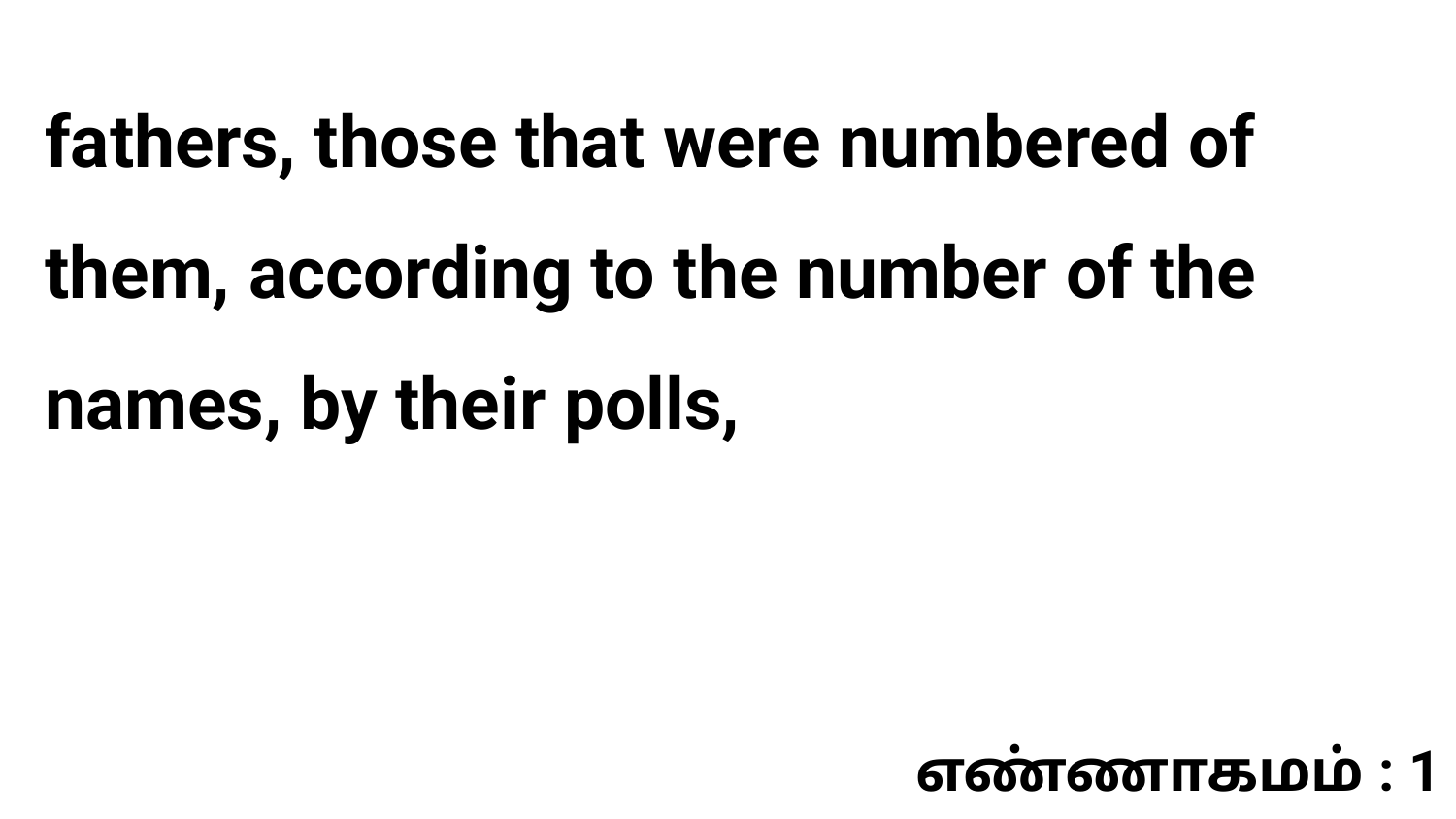

fathers, those that were numbered of them, according to the number of the names, by their polls,
எண்ணாகமம் : 1